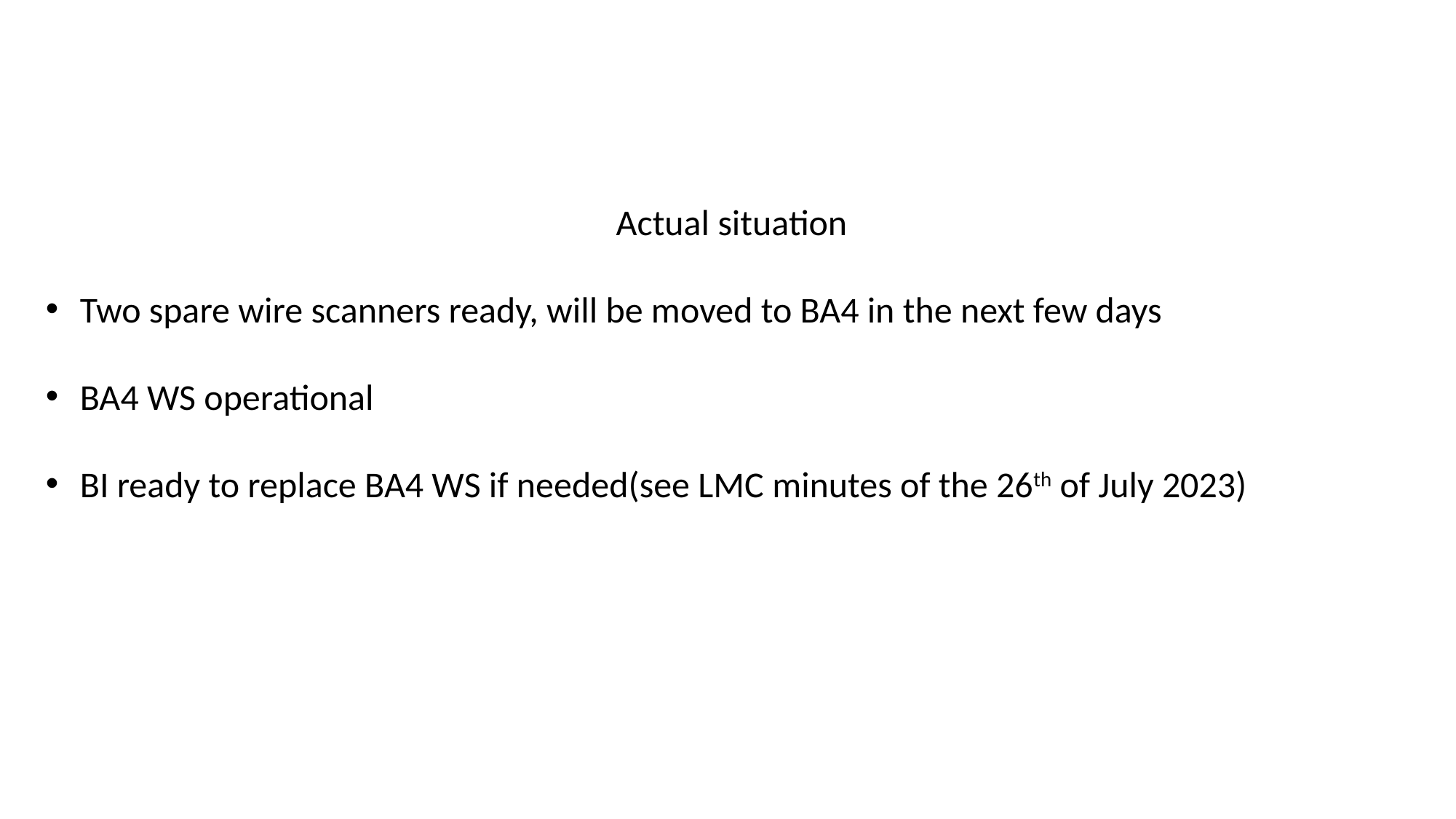

Actual situation
Two spare wire scanners ready, will be moved to BA4 in the next few days
BA4 WS operational
BI ready to replace BA4 WS if needed(see LMC minutes of the 26th of July 2023)